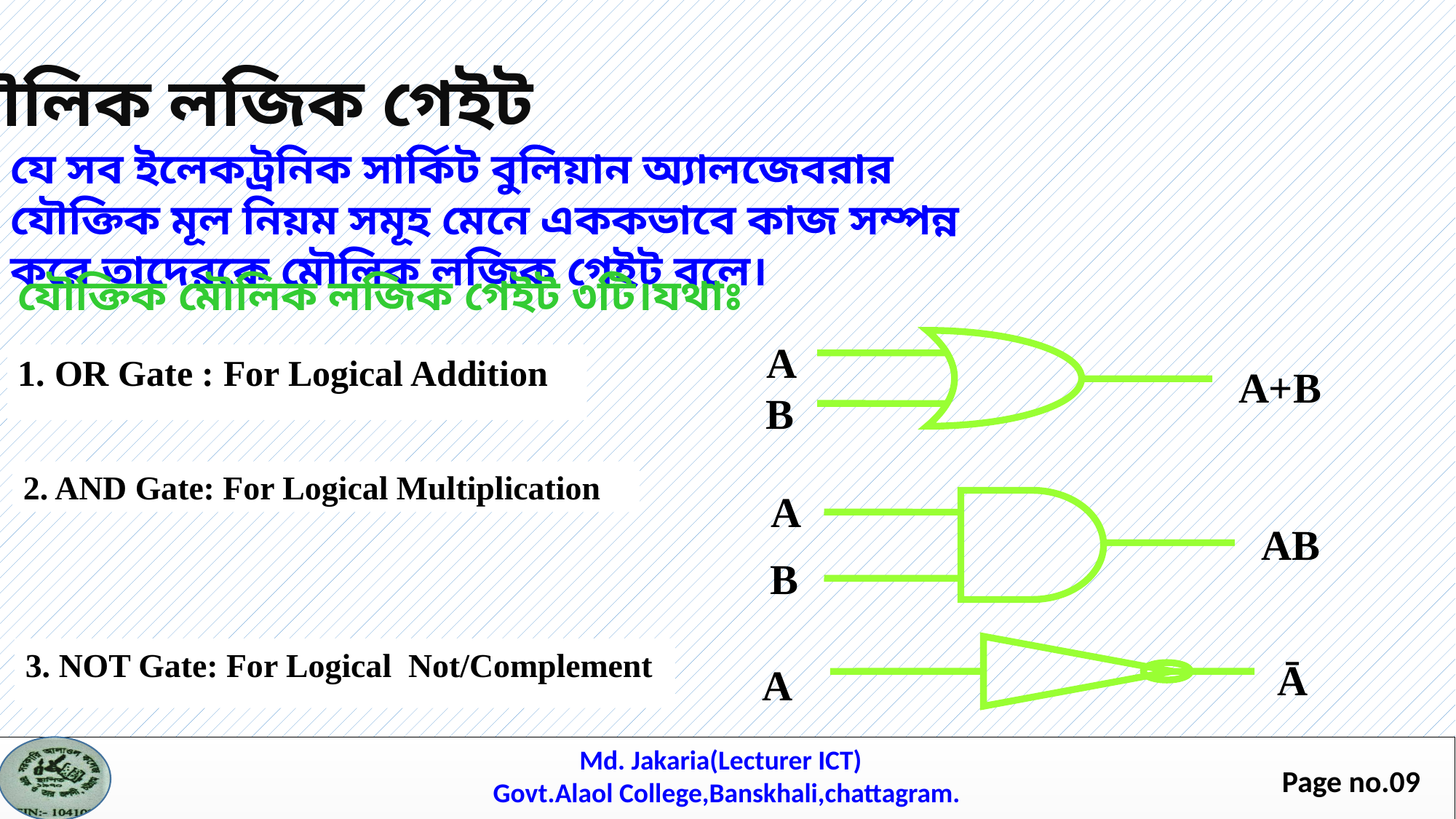

মৌলিক লজিক গেইট
যে সব ইলেকট্রনিক সার্কিট বুলিয়ান অ্যালজেবরার যৌক্তিক মূল নিয়ম সমূহ মেনে এককভাবে কাজ সম্পন্ন করে তাদেরকে মৌলিক লজিক গেইট বলে।
যৌক্তিক মৌলিক লজিক গেইট ৩টি।যথাঃ

A
A+B
B
1. OR Gate : For Logical Addition

2. AND Gate: For Logical Multiplication
A

AB
B

Ā
A
3. NOT Gate: For Logical  Not/Complement
Md. Jakaria(Lecturer ICT)
Govt.Alaol College,Banskhali,chattagram.

Page no.09